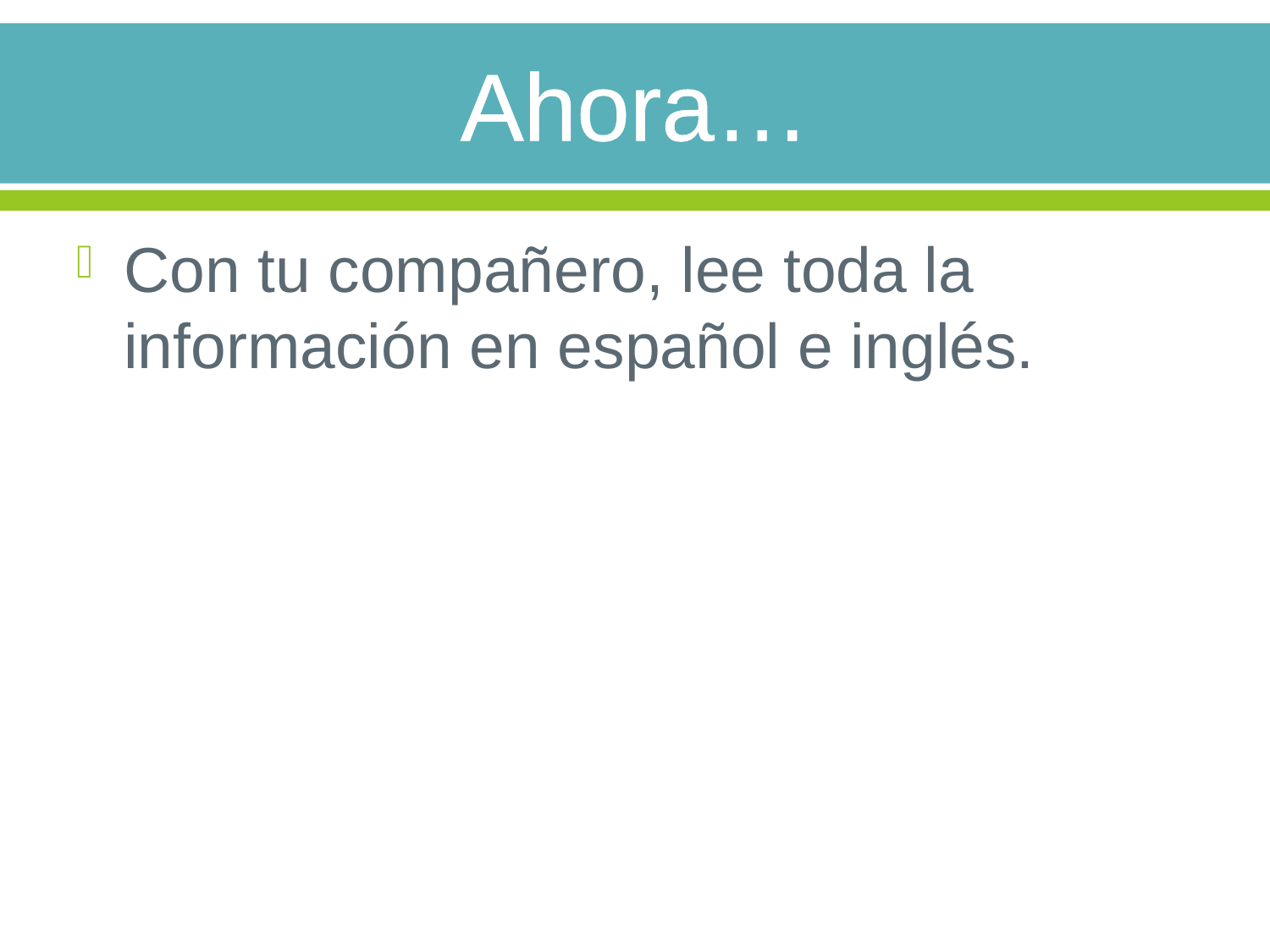

# Ahora…
Con tu compañero, lee toda la información en español e inglés.